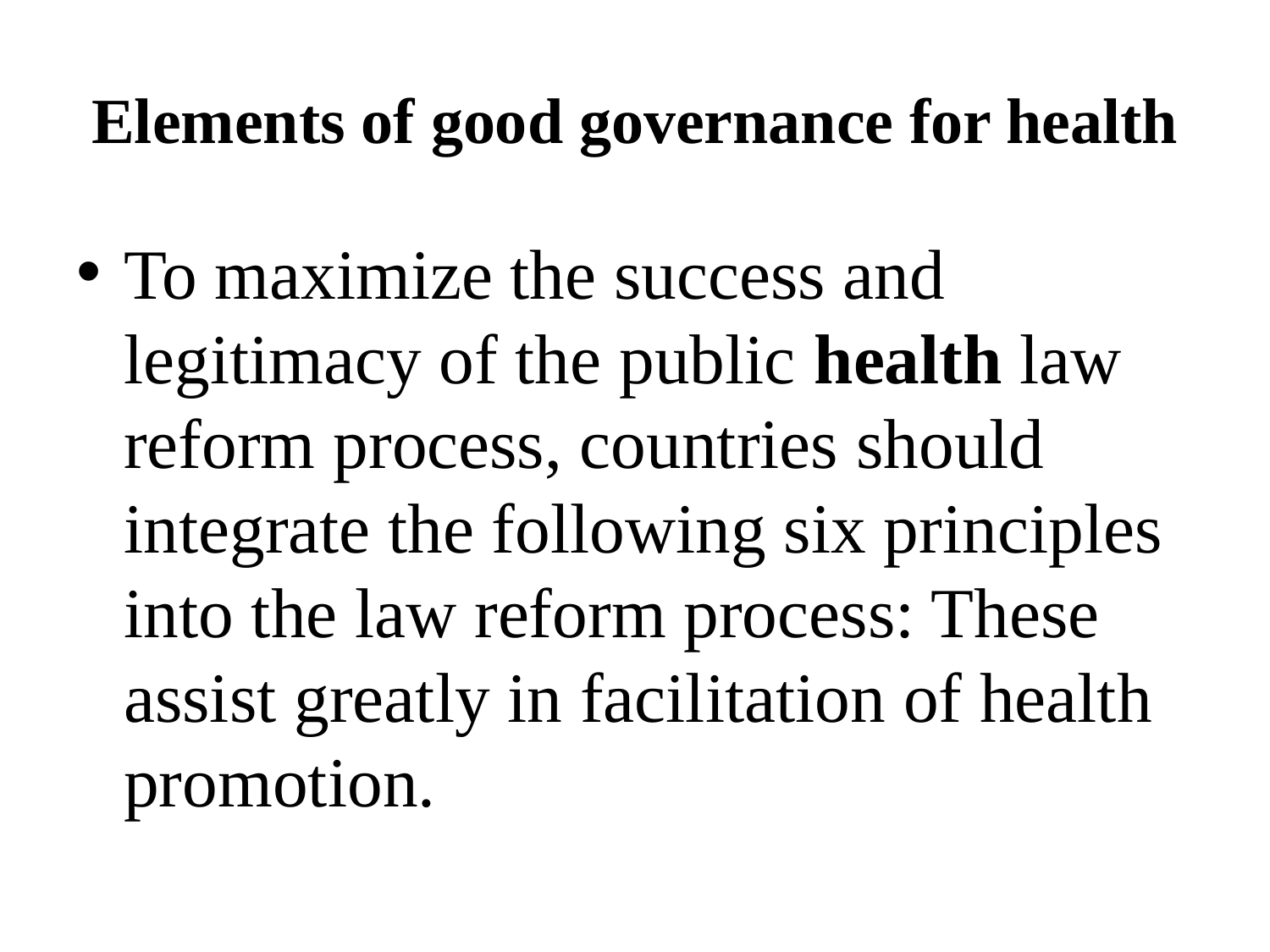

# Elements of good governance for health
To maximize the success and legitimacy of the public health law reform process, countries should integrate the following six principles into the law reform process: These assist greatly in facilitation of health promotion.